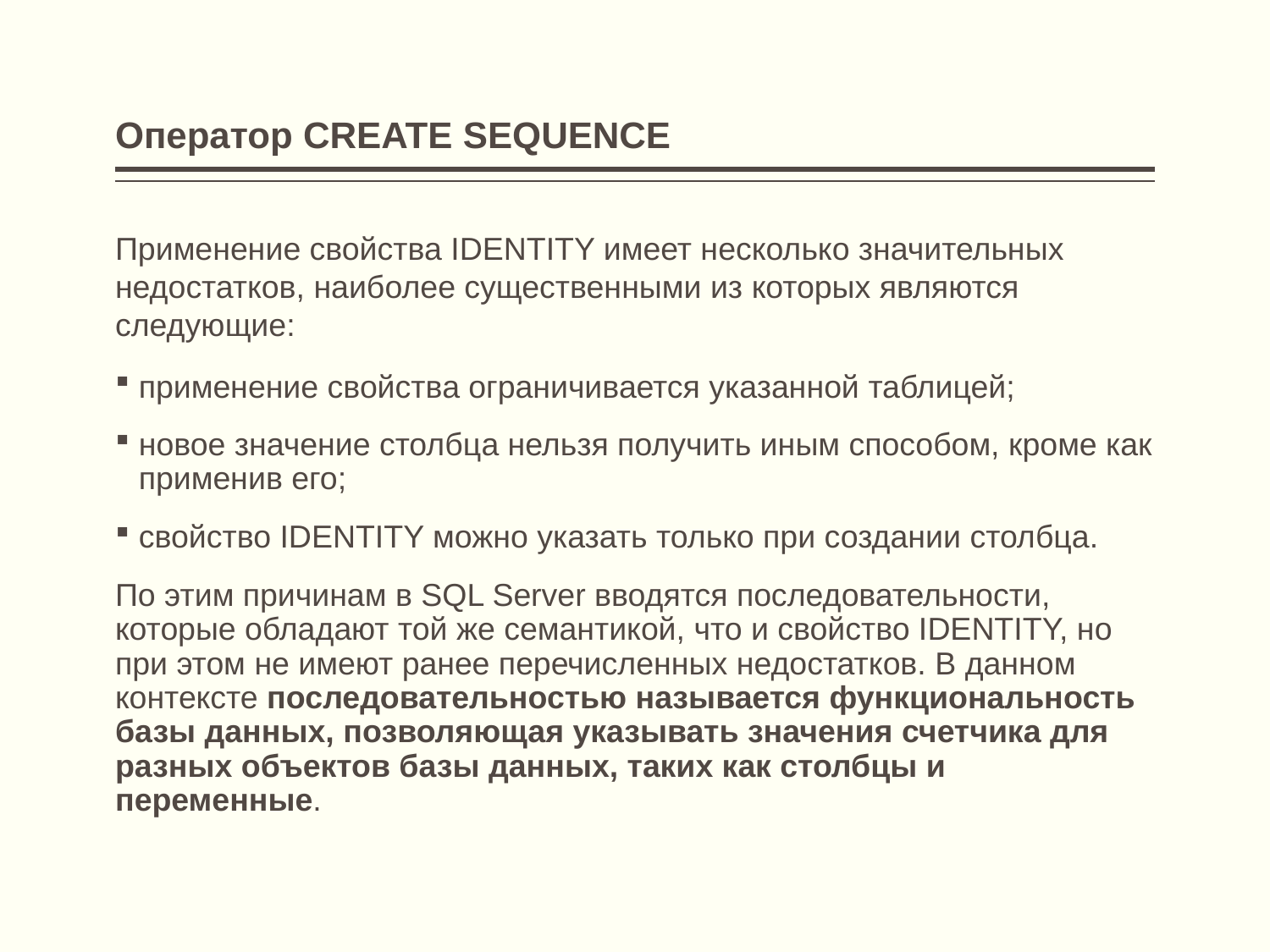

# Оператор CREATE SEQUENCE
Применение свойства IDENTITY имеет несколько значительных недостатков, наиболее существенными из которых являются следующие:
применение свойства ограничивается указанной таблицей;
новое значение столбца нельзя получить иным способом, кроме как применив его;
свойство IDENTITY можно указать только при создании столбца.
По этим причинам в SQL Server вводятся последовательности, которые обладают той же семантикой, что и свойство IDENTITY, но при этом не имеют ранее перечисленных недостатков. В данном контексте последовательностью называется функциональность базы данных, позволяющая указывать значения счетчика для разных объектов базы данных, таких как столбцы и переменные.